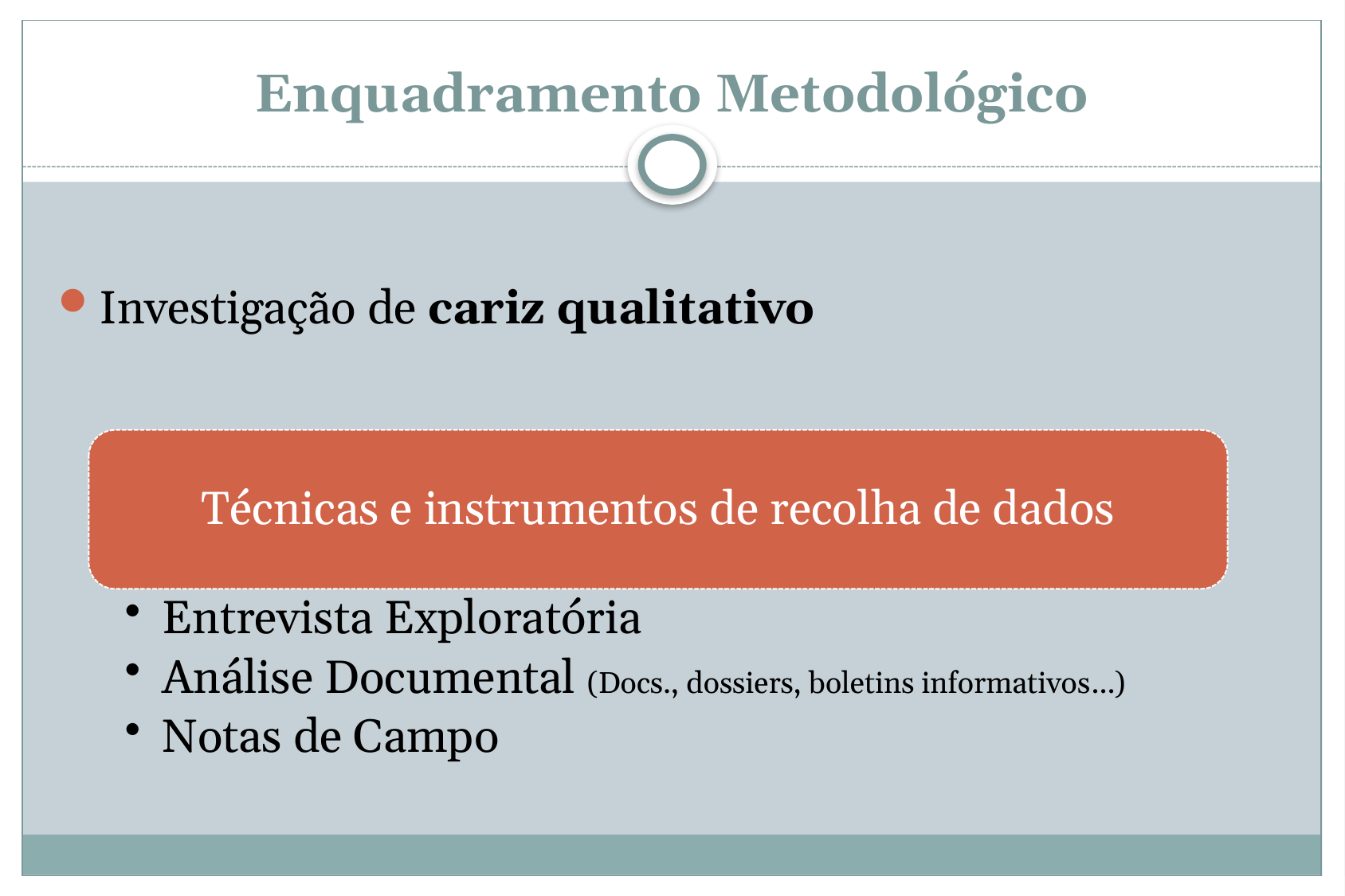

# Enquadramento Metodológico

Investigação de cariz qualitativo

Técnicas e instrumentos de recolha de dados
Entrevista Exploratória
Análise Documental (Docs., dossiers, boletins informativos…)
Notas de Campo